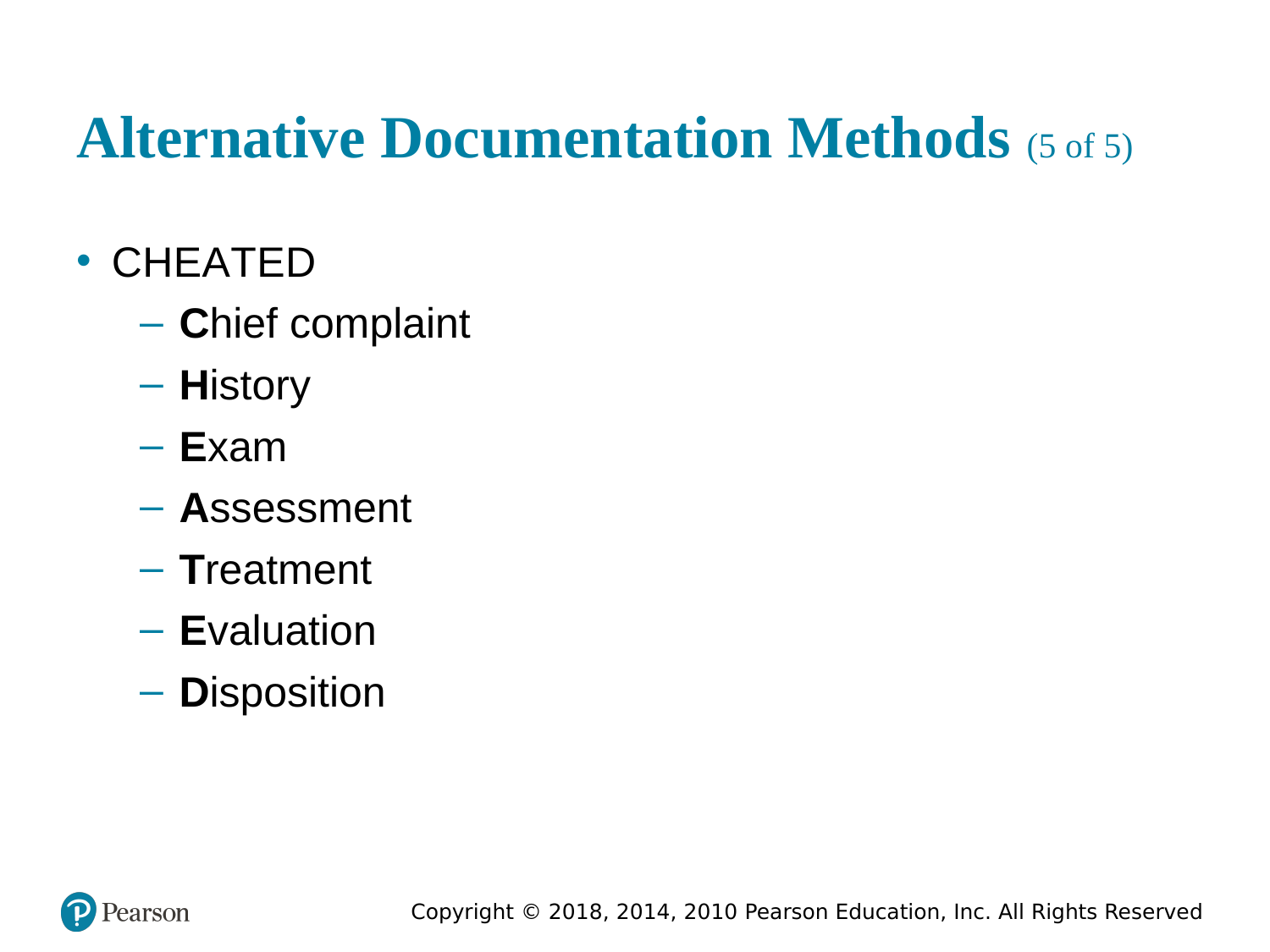

# Alternative Documentation Methods (5 of 5)
C H E A T E D
Chief complaint
History
Exam
Assessment
Treatment
Evaluation
Disposition